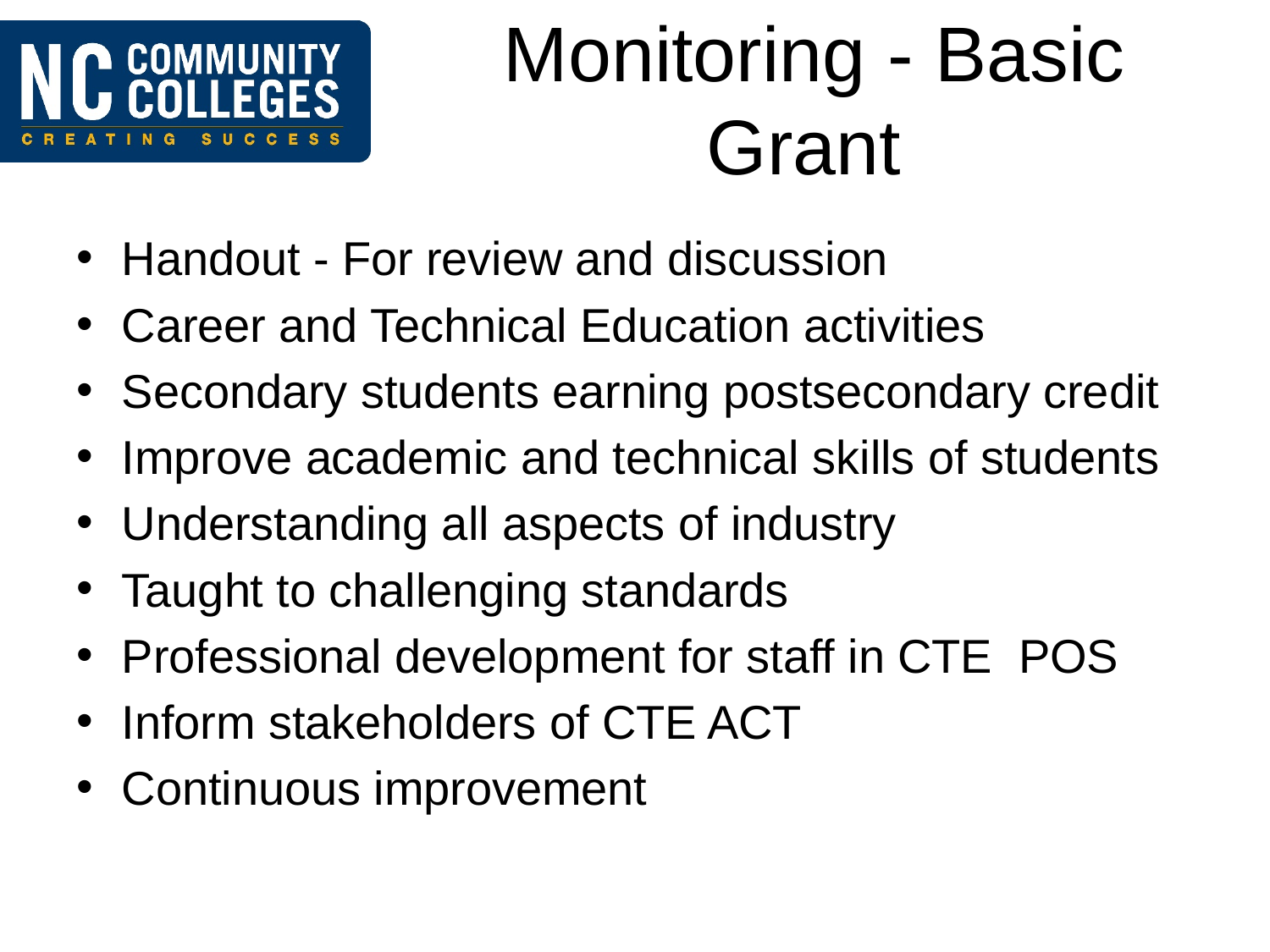

# Monitoring - Basic Grant
Handout - For review and discussion
Career and Technical Education activities
Secondary students earning postsecondary credit
Improve academic and technical skills of students
Understanding all aspects of industry
Taught to challenging standards
Professional development for staff in CTE  POS
Inform stakeholders of CTE ACT
Continuous improvement